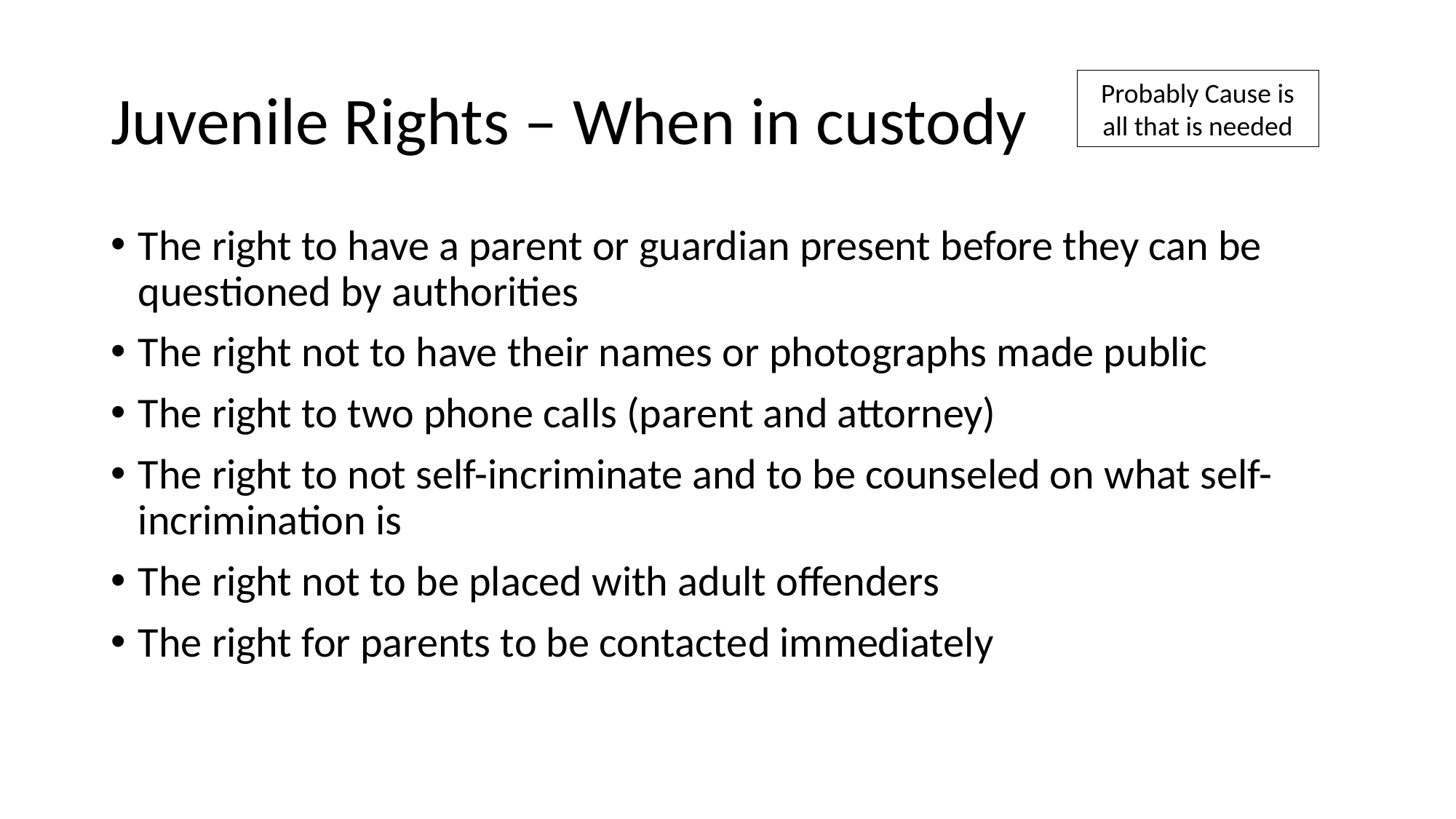

# Juvenile Rights – When in custody
Probably Cause is all that is needed
The right to have a parent or guardian present before they can be questioned by authorities
The right not to have their names or photographs made public
The right to two phone calls (parent and attorney)
The right to not self-incriminate and to be counseled on what self-incrimination is
The right not to be placed with adult offenders
The right for parents to be contacted immediately